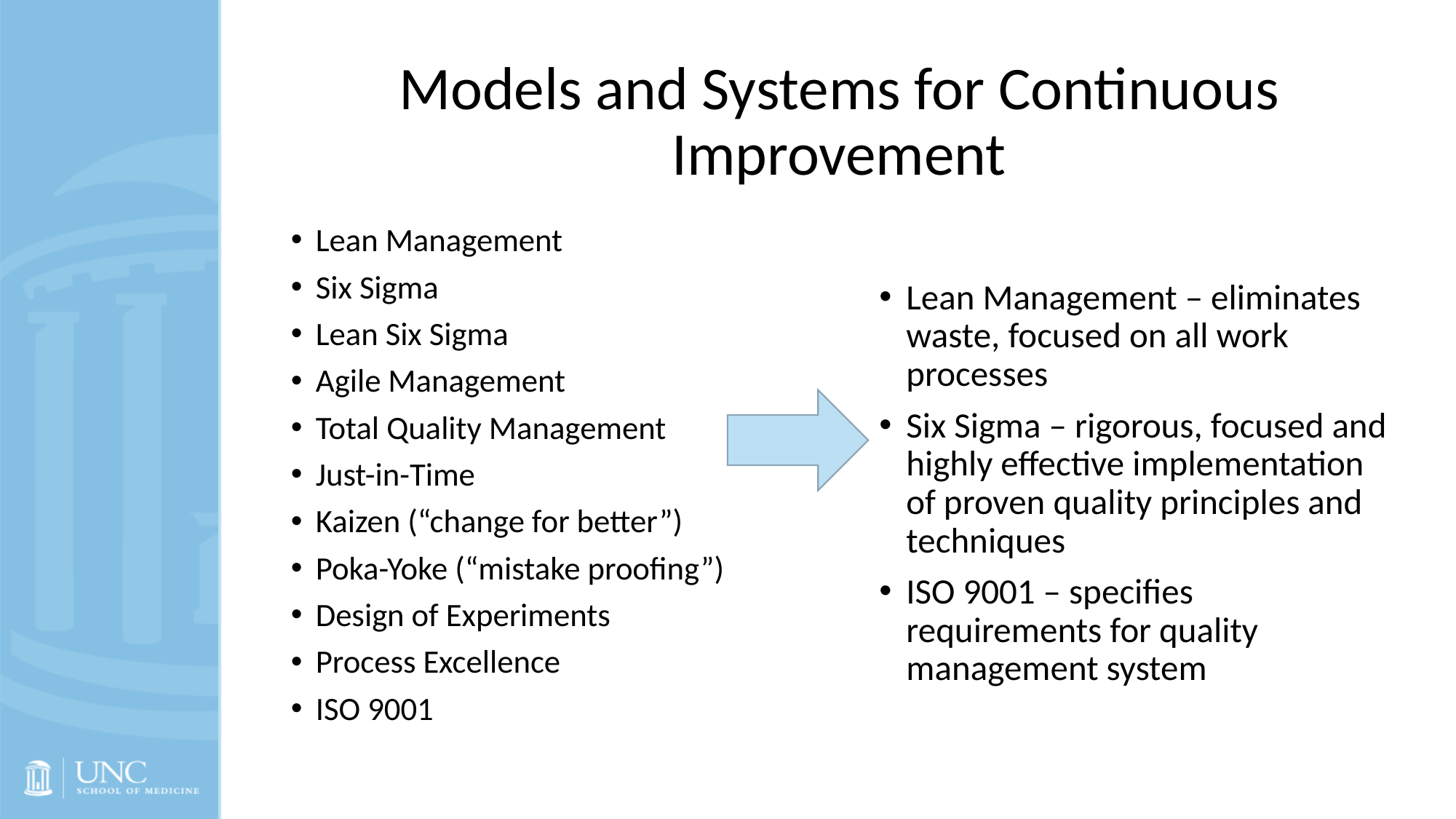

# Models and Systems for Continuous Improvement
Lean Management
Six Sigma
Lean Six Sigma
Agile Management
Total Quality Management
Just-in-Time
Kaizen (“change for better”)
Poka-Yoke (“mistake proofing”)
Design of Experiments
Process Excellence
ISO 9001

Lean Management – eliminates waste, focused on all work processes
Six Sigma – rigorous, focused and highly effective implementation of proven quality principles and techniques
ISO 9001 – specifies requirements for quality management system